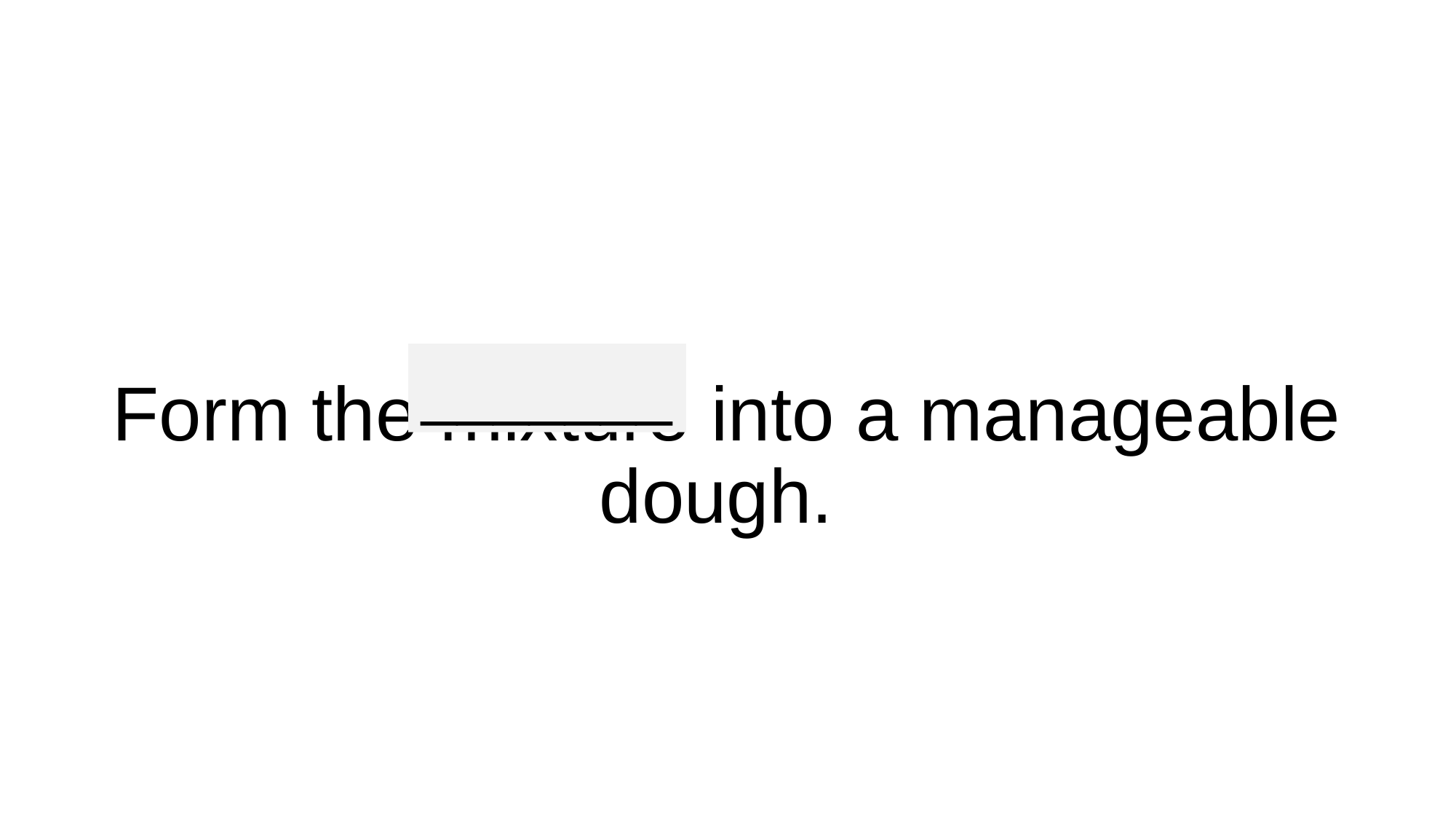

_______
# Form the mixture into a manageable dough.